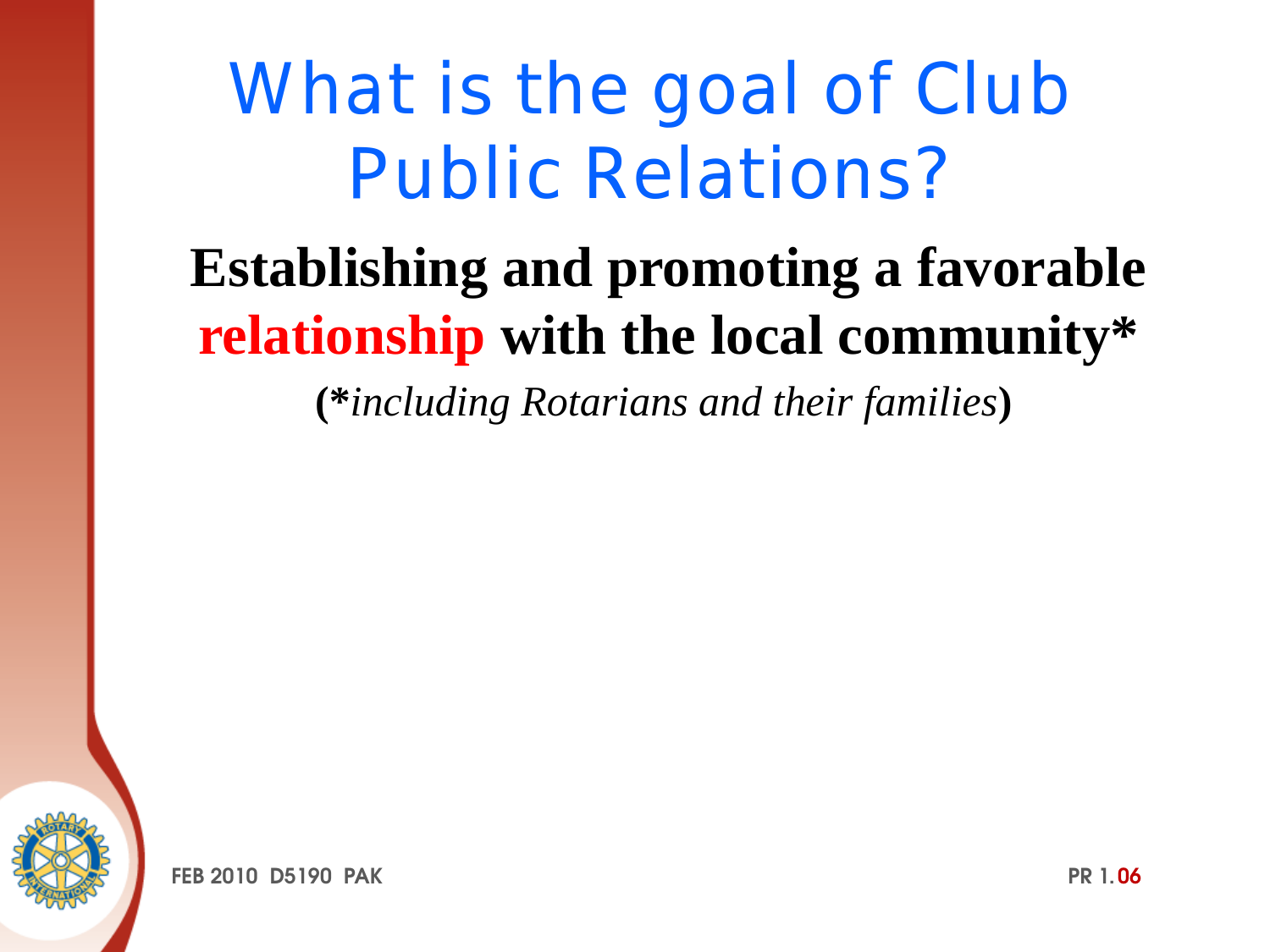

# What is the goal of Club Public Relations?
Establishing and promoting a favorable relationship with the local community*
(*including Rotarians and their families)

FEB 2010  D5190  PAK                                                                                                                    PR 1.06